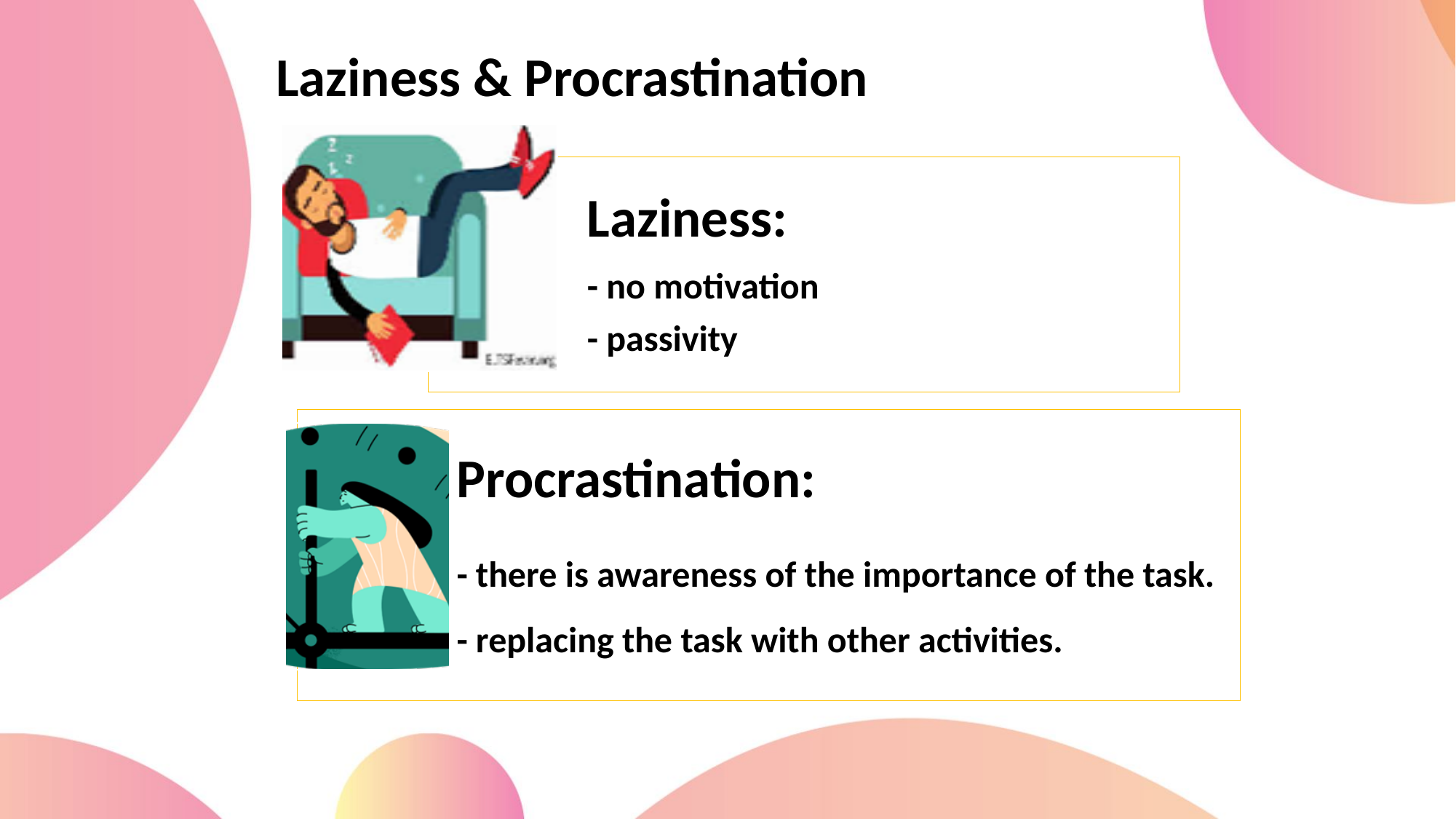

Laziness & Procrastination
Laziness:
- no motivation
- passivity
Procrastination:
- there is awareness of the importance of the task.
- replacing the task with other activities.